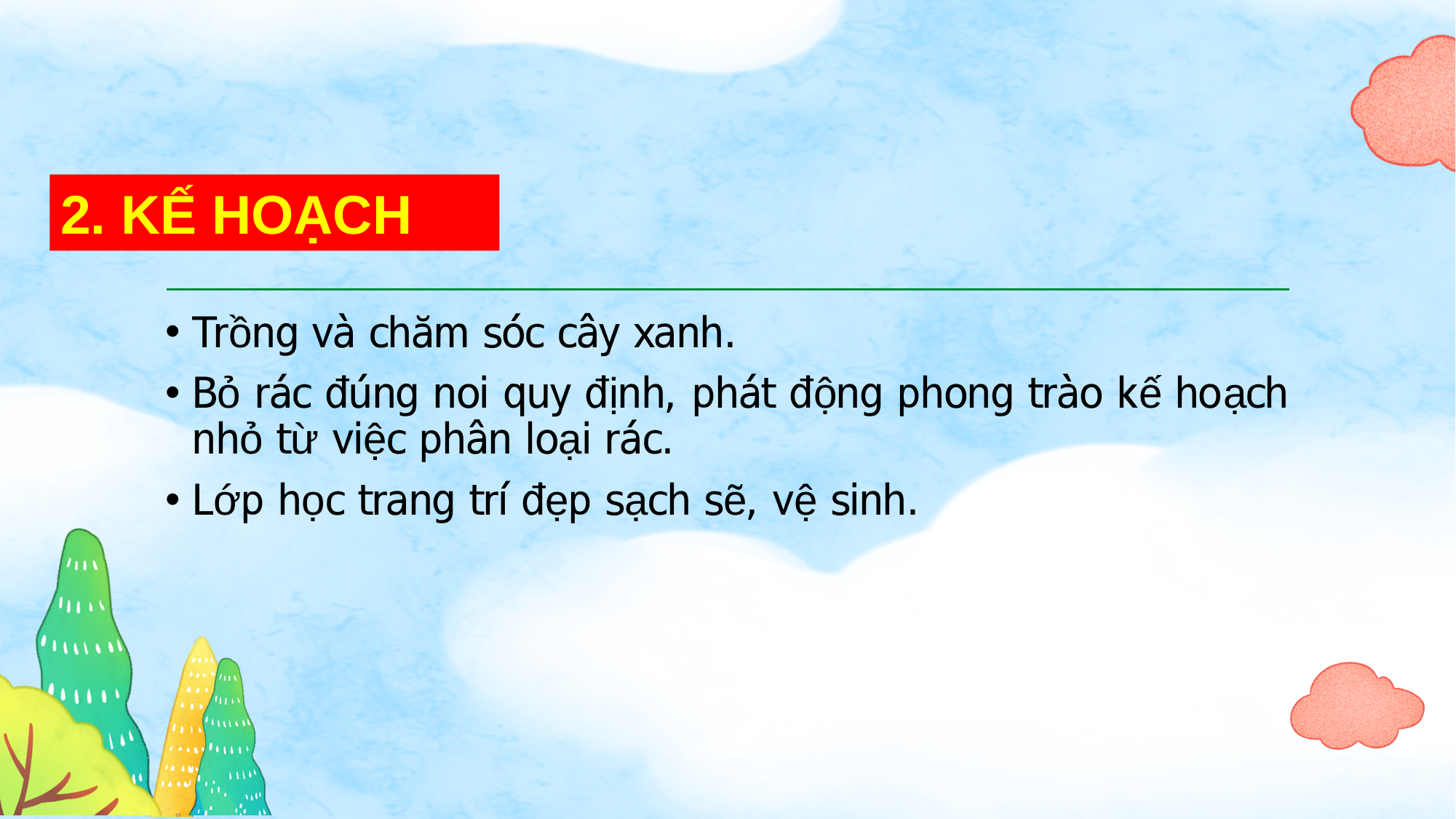

#
2. KẾ HOẠCH
Trồng và chăm sóc cây xanh.
Bỏ rác đúng noi quy định, phát động phong trào kế hoạch nhỏ từ việc phân loại rác.
Lớp học trang trí đẹp sạch sẽ, vệ sinh.